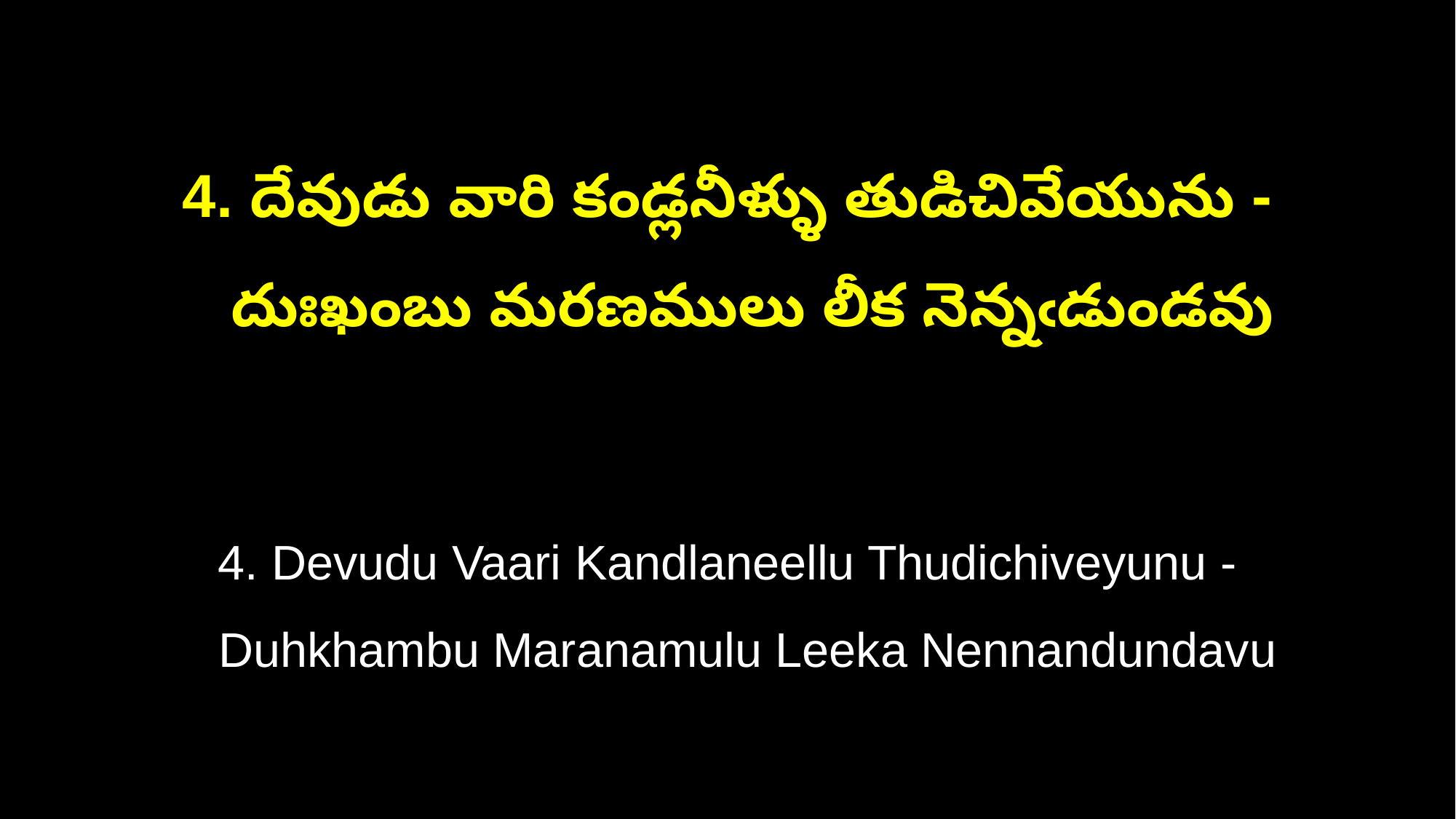

4. దేవుడు వారి కండ్లనీళ్ళు తుడిచివేయును -
   దుఃఖంబు మరణములు లీక నెన్నఁడుండవు
4. Devudu Vaari Kandlaneellu Thudichiveyunu -
   Duhkhambu Maranamulu Leeka Nennandundavu